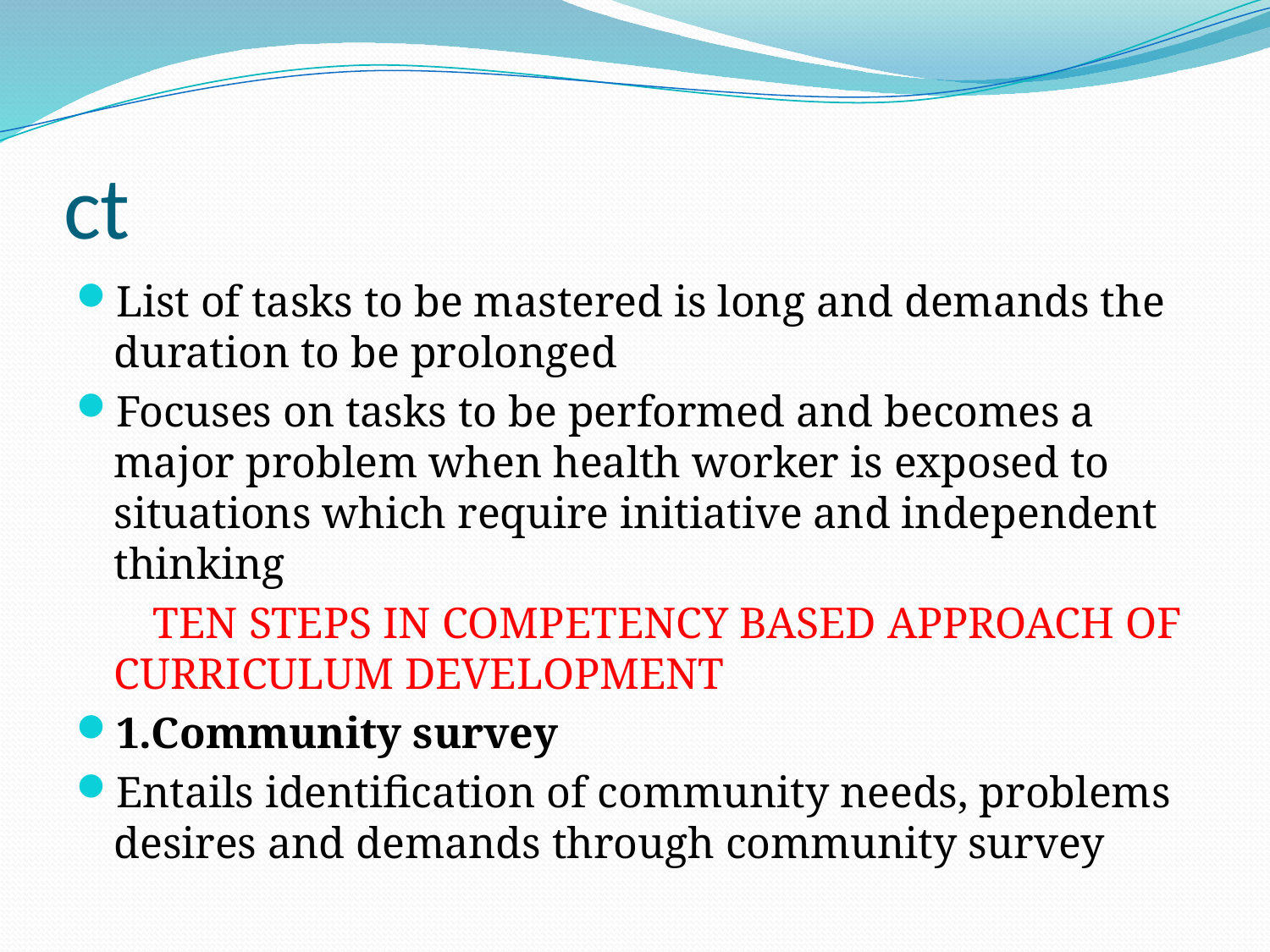

# ct
List of tasks to be mastered is long and demands the duration to be prolonged
Focuses on tasks to be performed and becomes a major problem when health worker is exposed to situations which require initiative and independent thinking
       TEN STEPS IN COMPETENCY BASED APPROACH OF CURRICULUM DEVELOPMENT
1.Community survey
Entails identification of community needs, problems desires and demands through community survey